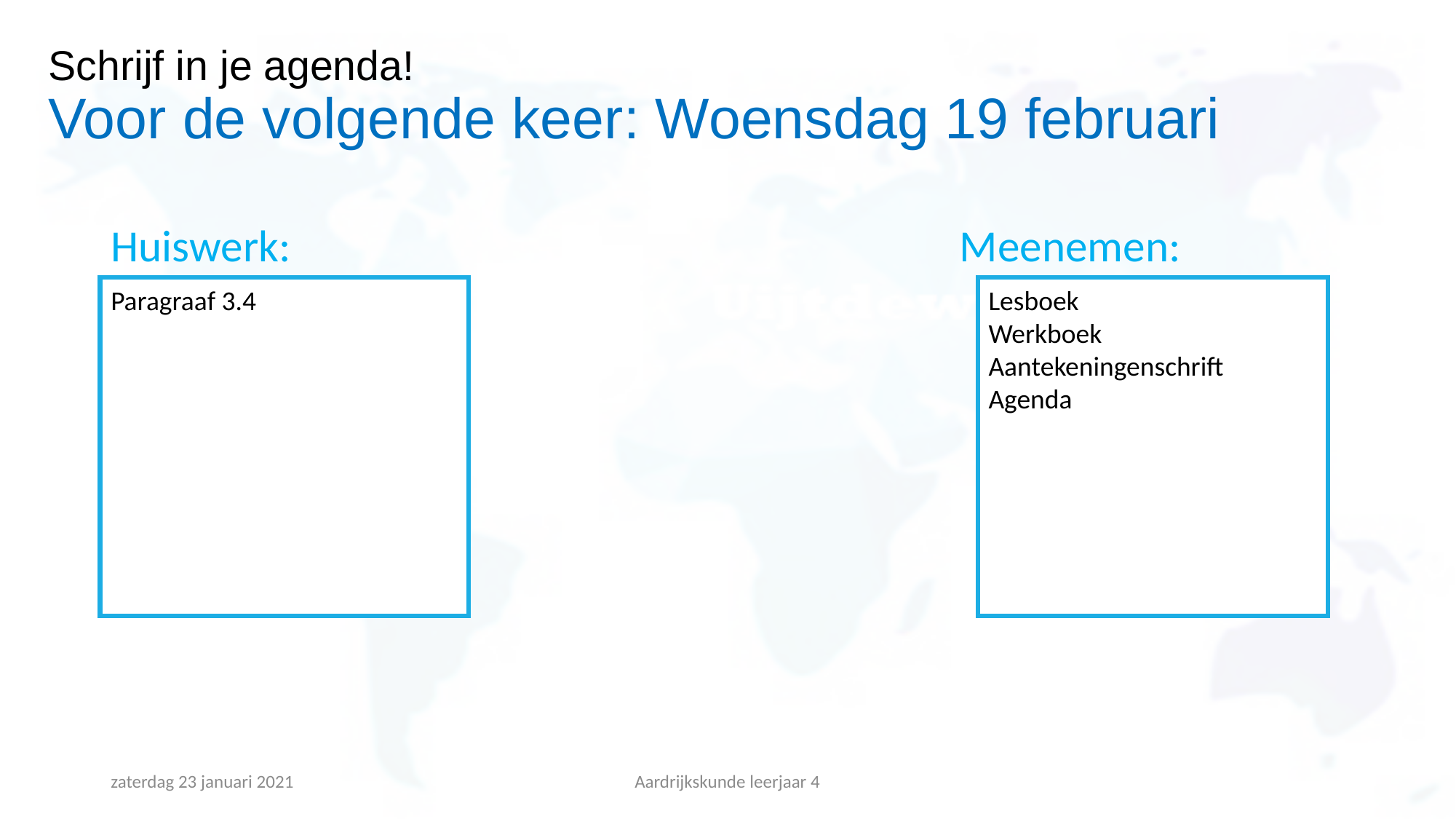

# Schrijf in je agenda! Voor de volgende keer: Woensdag 19 februari
Huiswerk:                                                                   Meenemen:

Paragraaf 3.4

Lesboek
Werkboek
Aantekeningenschrift
Agenda

zaterdag 23 januari 2021
Aardrijkskunde leerjaar 4